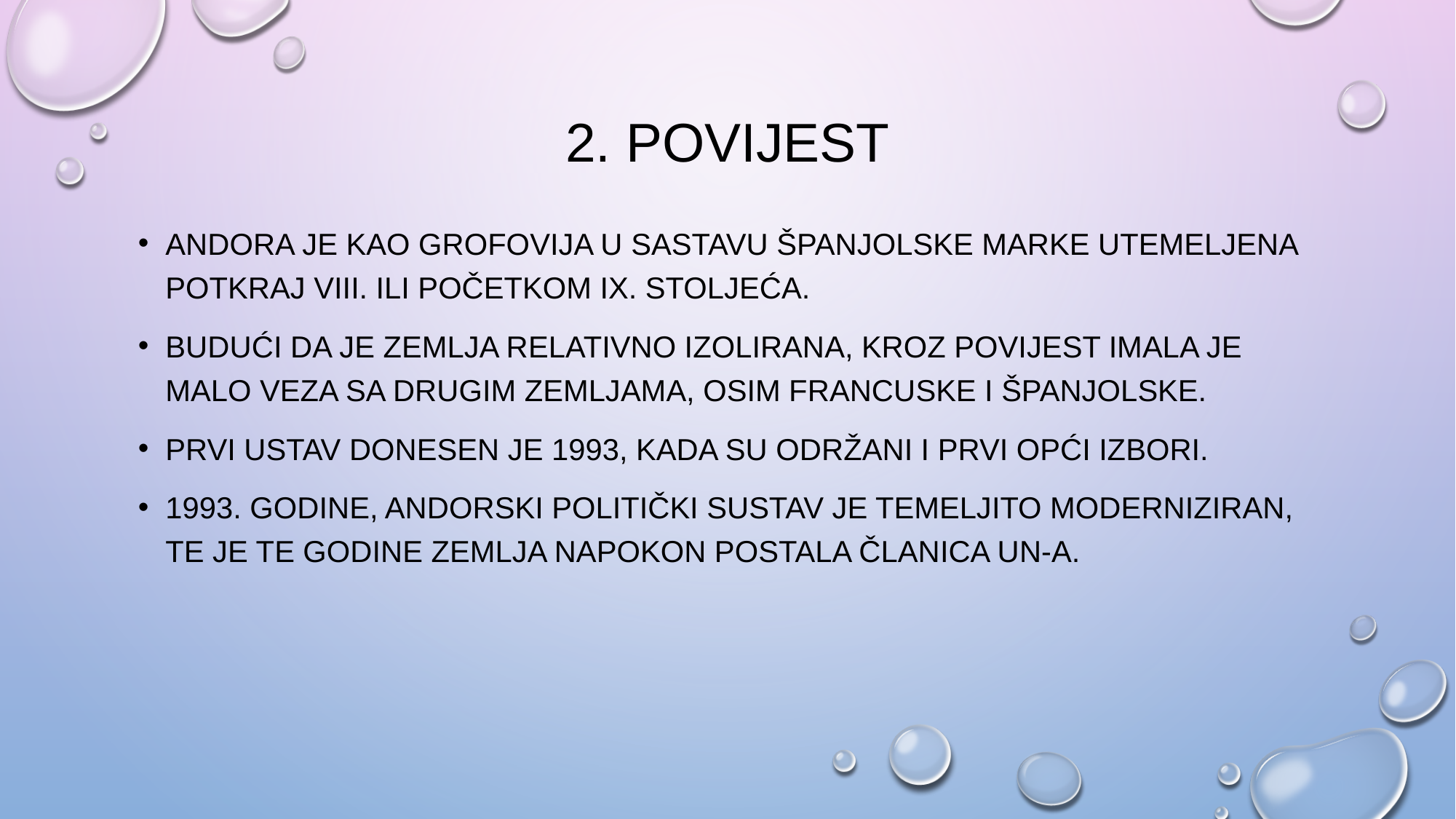

# 2. Povijest
Andora je kao grofovija u sastavu Španjolske marke utemeljena potkraj VIII. ili početkom IX. stoljeća.
Budući da je zemlja relativno izolirana, kroz povijest imala je malo veza sa drugim zemljama, osim Francuske i Španjolske.
Prvi Ustav donesen je 1993, kada su održani i prvi opći izbori.
1993. godine, andorski politički sustav je temeljito moderniziran, te je te godine zemlja napokon postala članica UN-a.